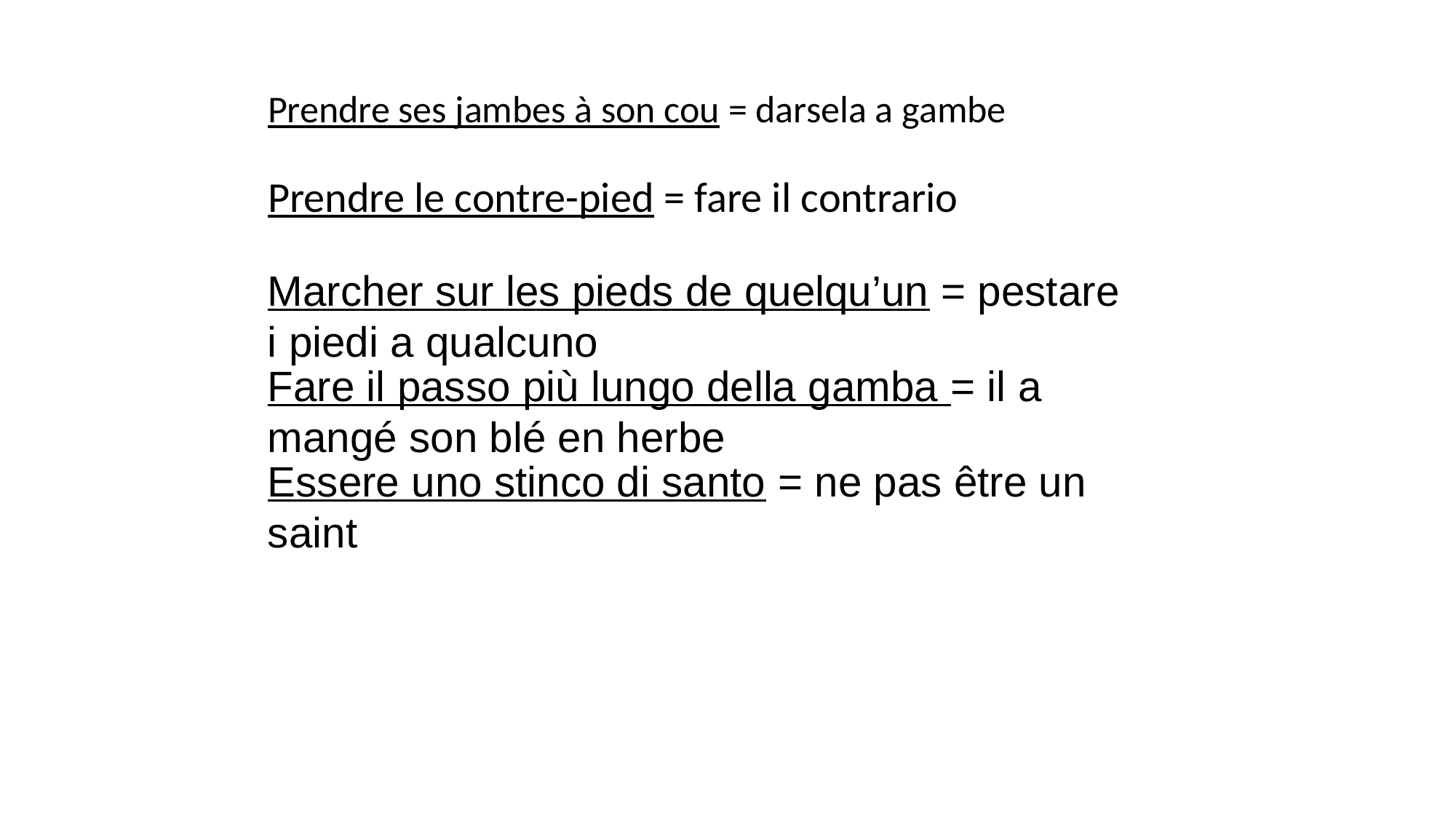

# Prendre ses jambes à son cou = darsela a gambe
Prendre le contre-pied = fare il contrario
Marcher sur les pieds de quelqu’un = pestare i piedi a qualcuno
Fare il passo più lungo della gamba = il a mangé son blé en herbe
Essere uno stinco di santo = ne pas être un saint